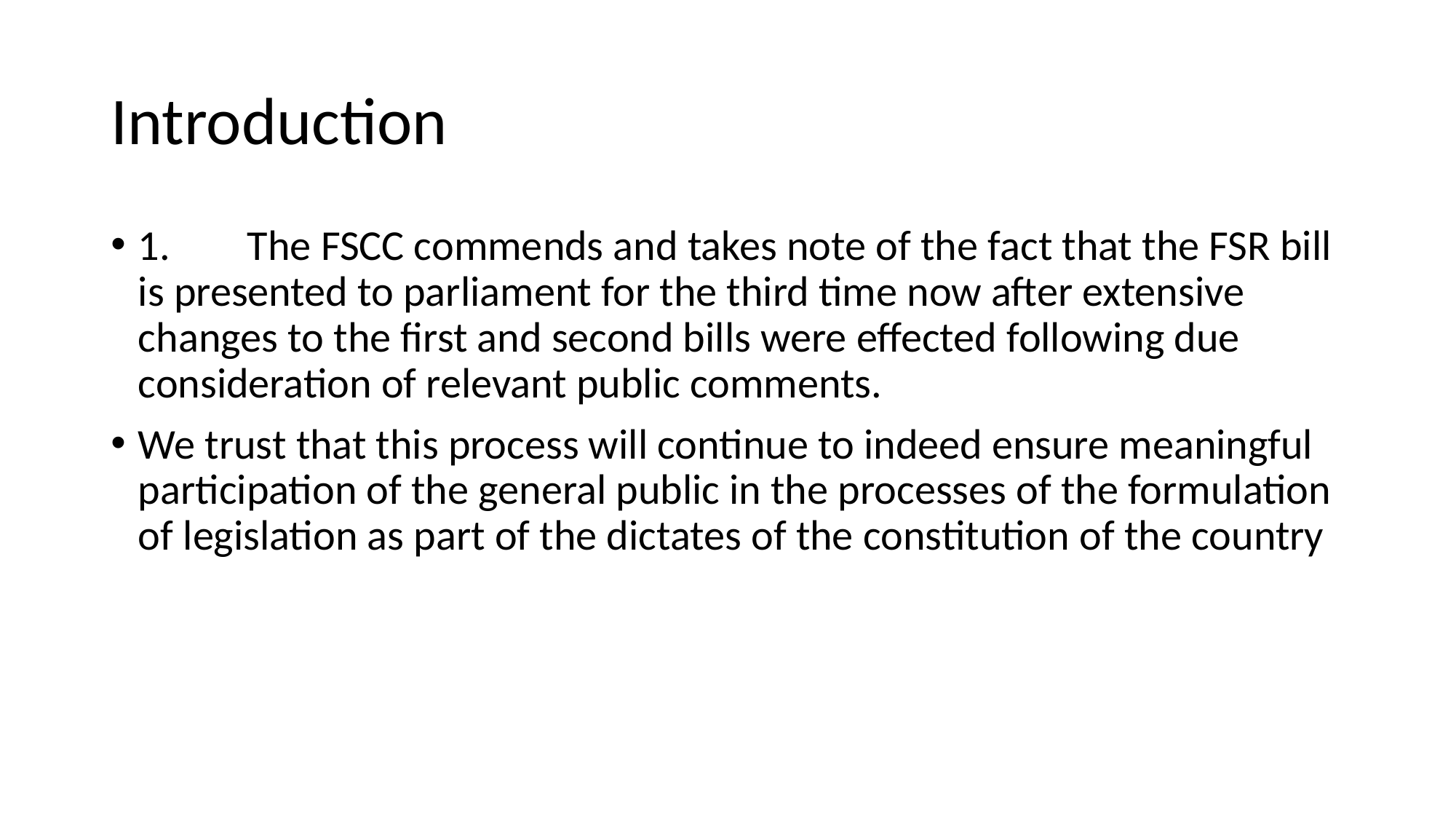

# Introduction
1.	The FSCC commends and takes note of the fact that the FSR bill is presented to parliament for the third time now after extensive changes to the first and second bills were effected following due consideration of relevant public comments.
We trust that this process will continue to indeed ensure meaningful participation of the general public in the processes of the formulation of legislation as part of the dictates of the constitution of the country